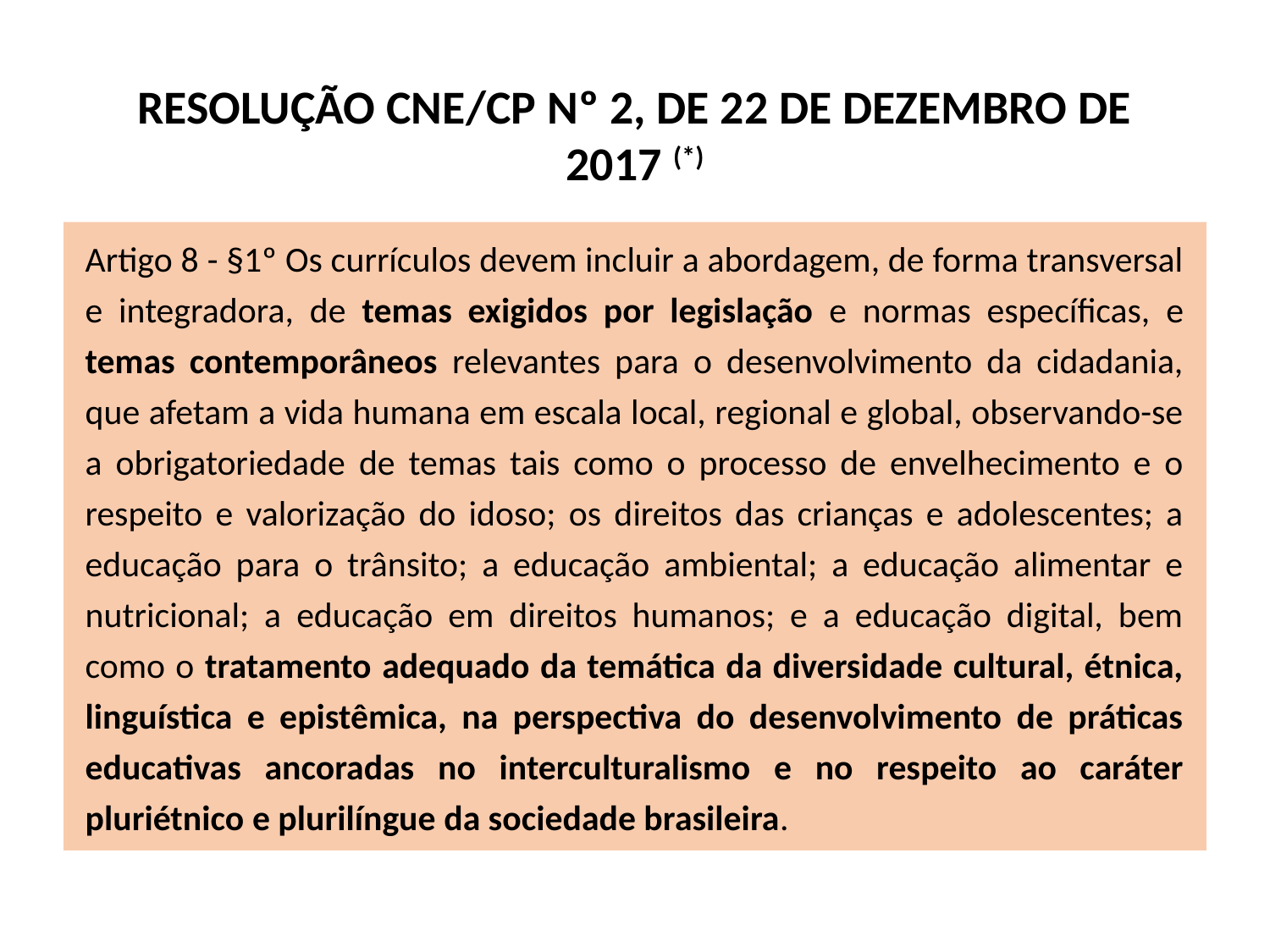

# RESOLUÇÃO CNE/CP Nº 2, DE 22 DE DEZEMBRO DE 2017 (*)
Artigo 8 - §1º Os currículos devem incluir a abordagem, de forma transversal e integradora, de temas exigidos por legislação e normas específicas, e temas contemporâneos relevantes para o desenvolvimento da cidadania, que afetam a vida humana em escala local, regional e global, observando-se a obrigatoriedade de temas tais como o processo de envelhecimento e o respeito e valorização do idoso; os direitos das crianças e adolescentes; a educação para o trânsito; a educação ambiental; a educação alimentar e nutricional; a educação em direitos humanos; e a educação digital, bem como o tratamento adequado da temática da diversidade cultural, étnica, linguística e epistêmica, na perspectiva do desenvolvimento de práticas educativas ancoradas no interculturalismo e no respeito ao caráter pluriétnico e plurilíngue da sociedade brasileira.